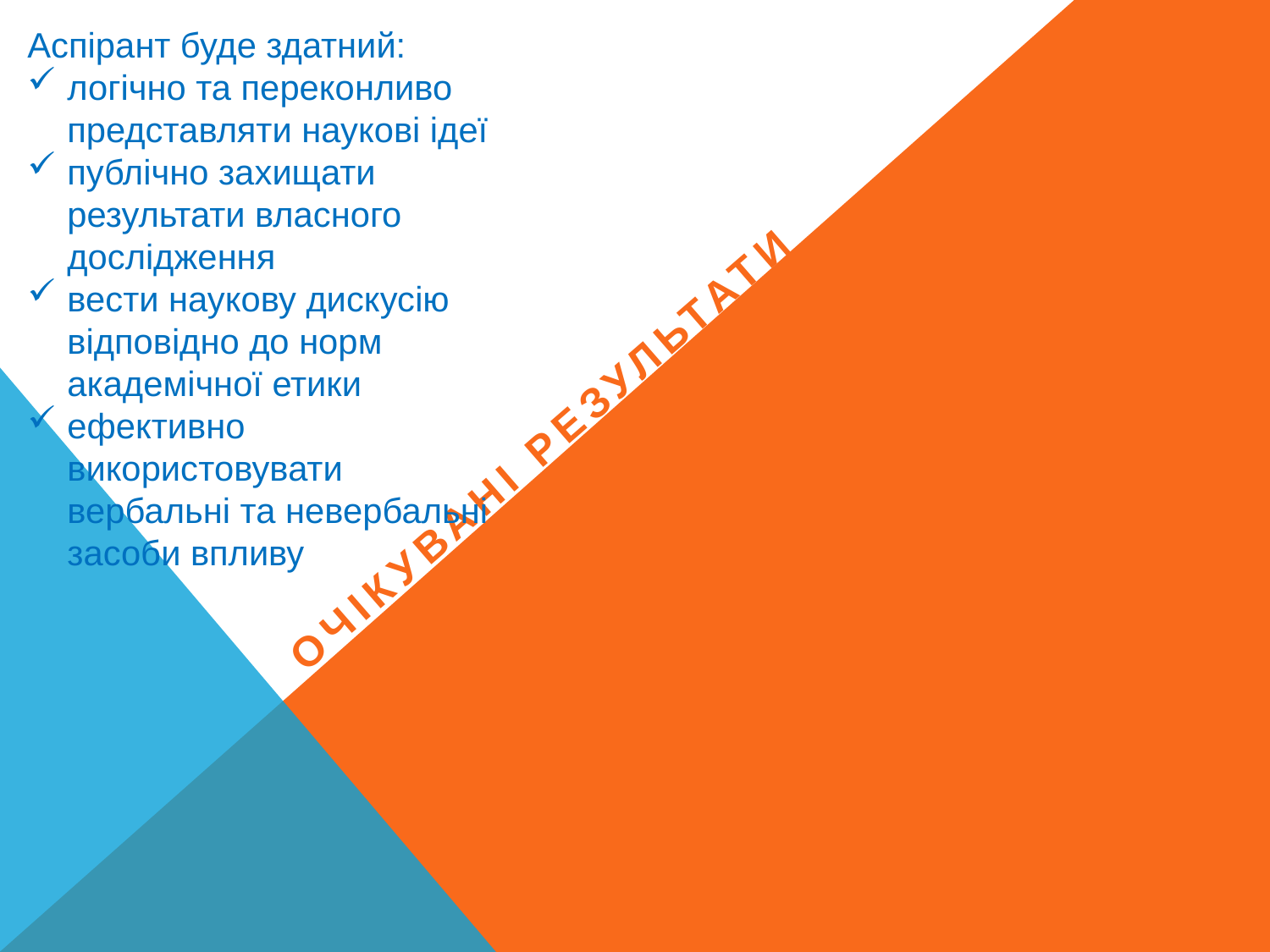

Аспірант буде здатний:
логічно та переконливо представляти наукові ідеї
публічно захищати результати власного дослідження
вести наукову дискусію відповідно до норм академічної етики
ефективно використовувати вербальні та невербальні засоби впливу
Очікувані результати навчання